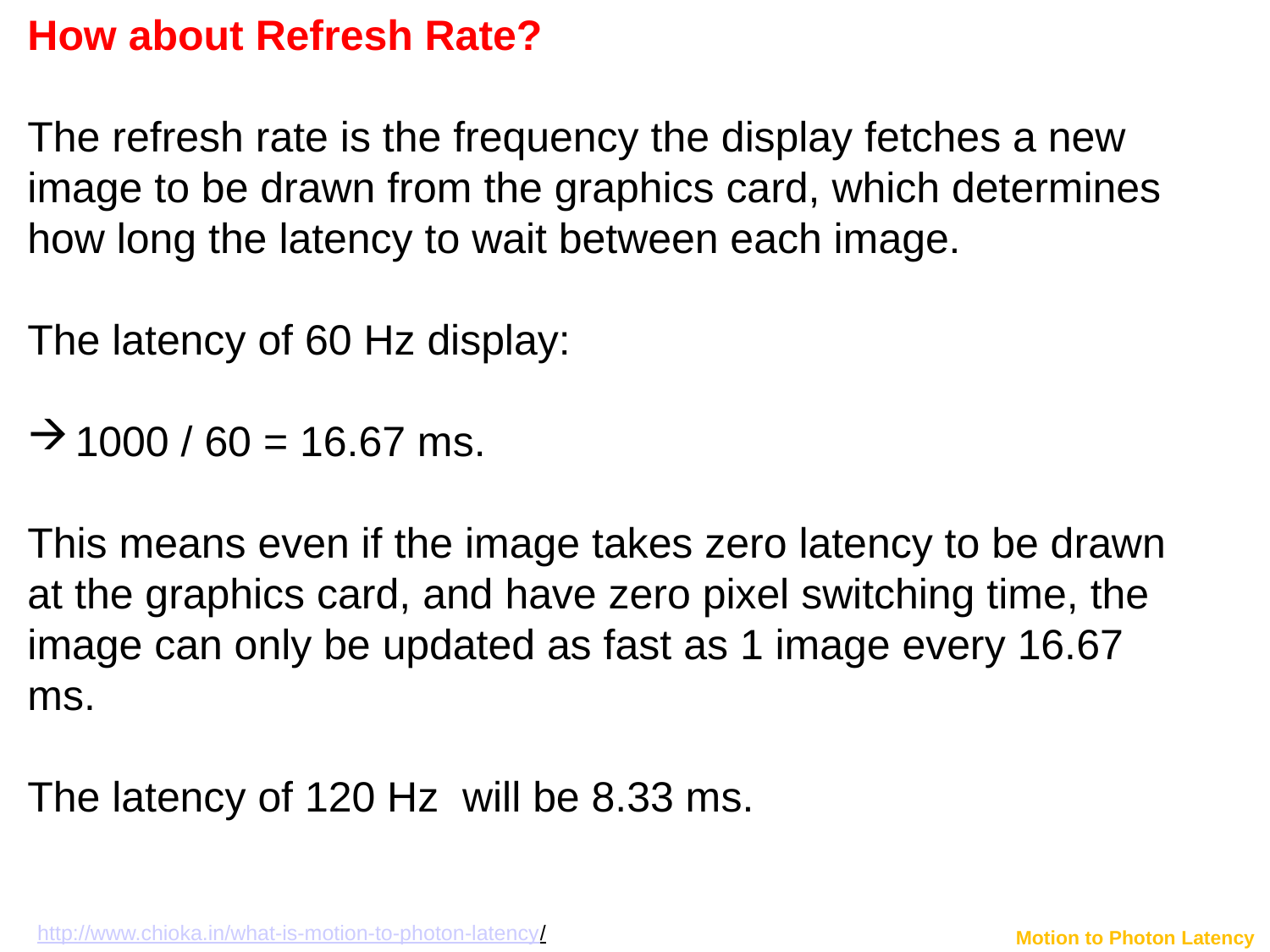

How about Refresh Rate?

The refresh rate is the frequency the display fetches a new image to be drawn from the graphics card, which determines how long the latency to wait between each image.

The latency of 60 Hz display:

1000 / 60 = 16.67 ms.

This means even if the image takes zero latency to be drawn at the graphics card, and have zero pixel switching time, the image can only be updated as fast as 1 image every 16.67 ms.

The latency of 120 Hz  will be 8.33 ms.

http://www.chioka.in/what-is-motion-to-photon-latency/